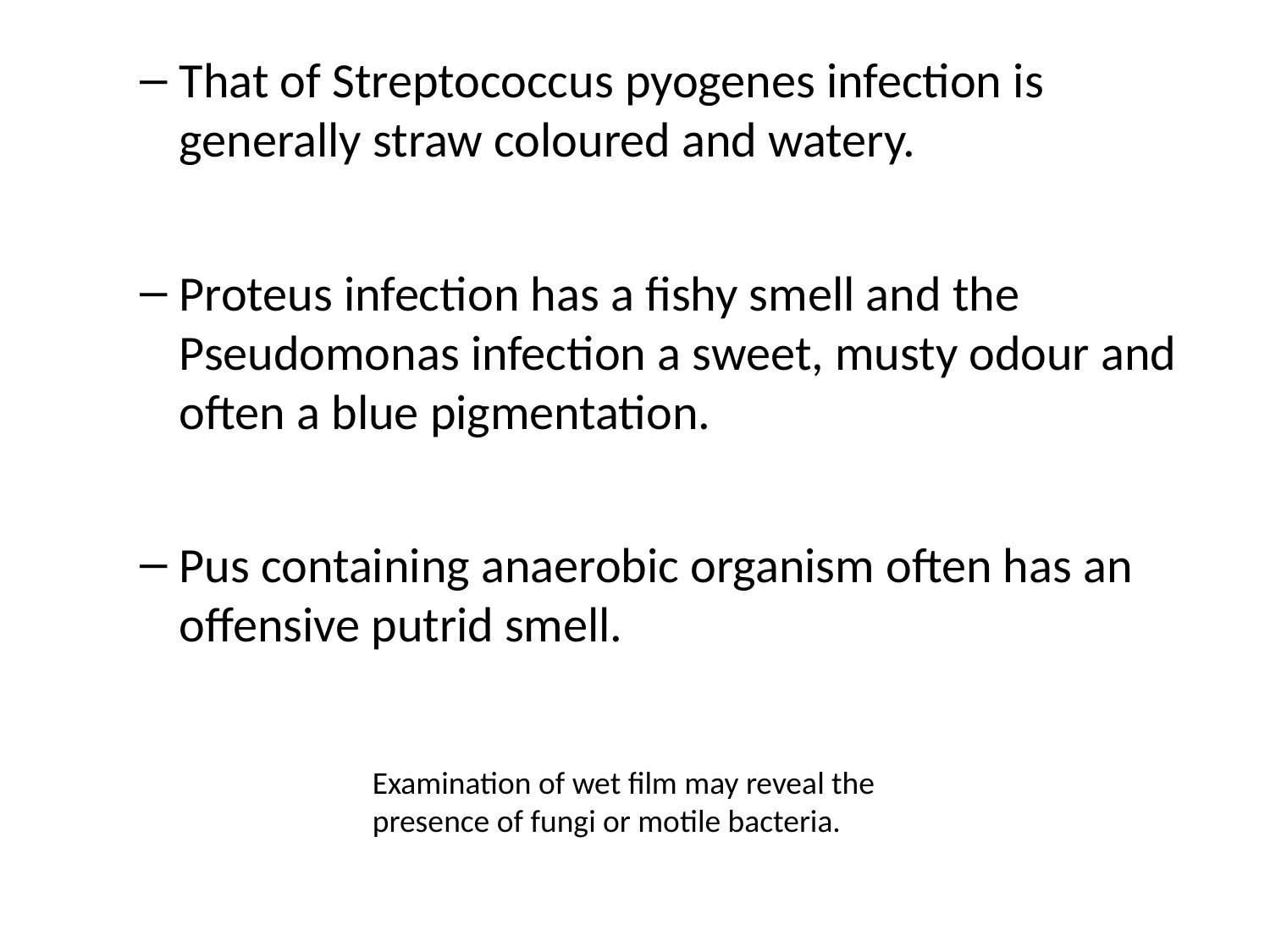

That of Streptococcus pyogenes infection is generally straw coloured and watery.

Proteus infection has a fishy smell and the Pseudomonas infection a sweet, musty odour and often a blue pigmentation.

Pus containing anaerobic organism often has an offensive putrid smell.

Examination of wet film may reveal the presence of fungi or motile bacteria.